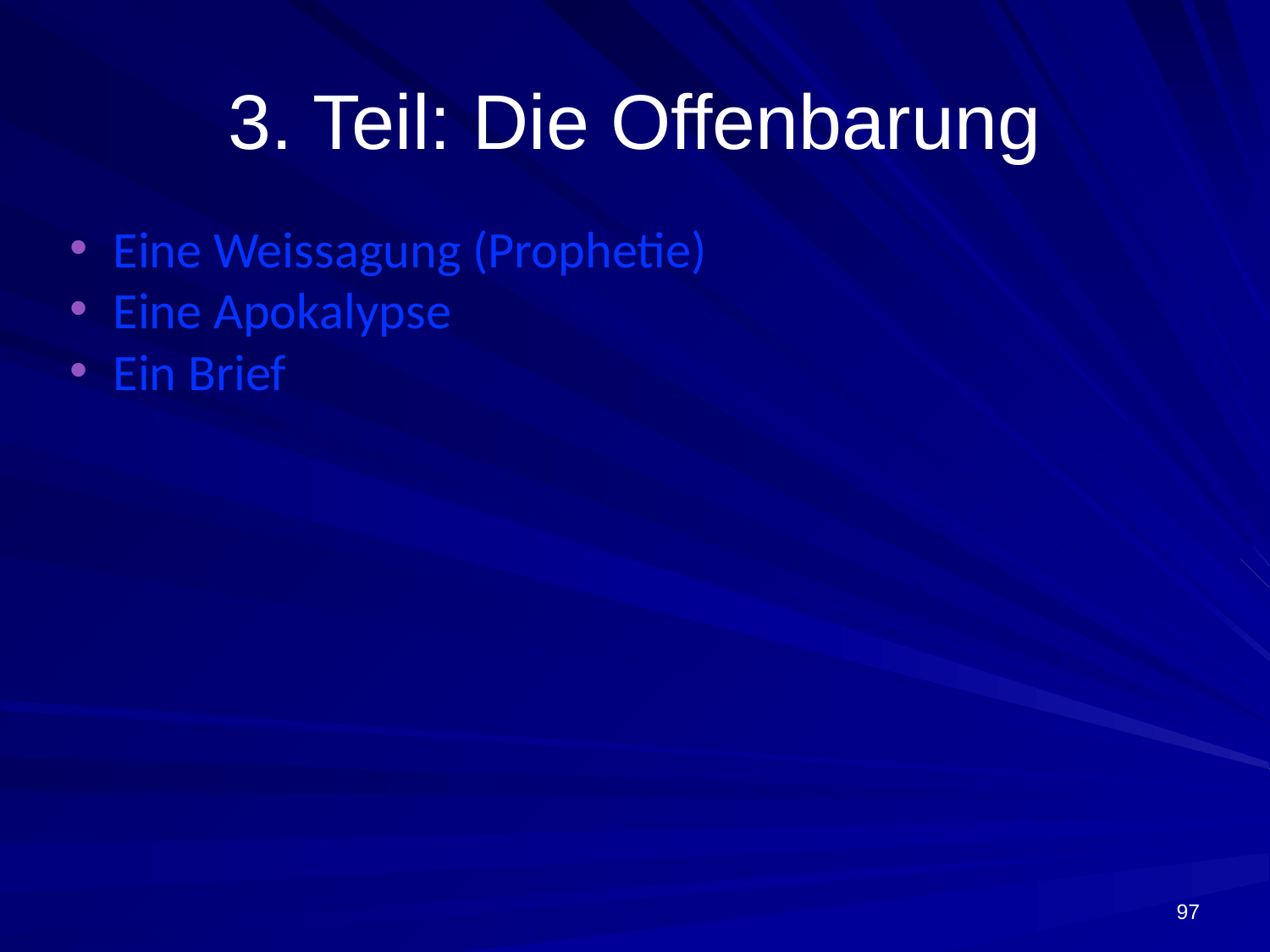

# 3. Teil: Die Offenbarung
Eine Weissagung (Prophetie)
Eine Apokalypse
Ein Brief
97